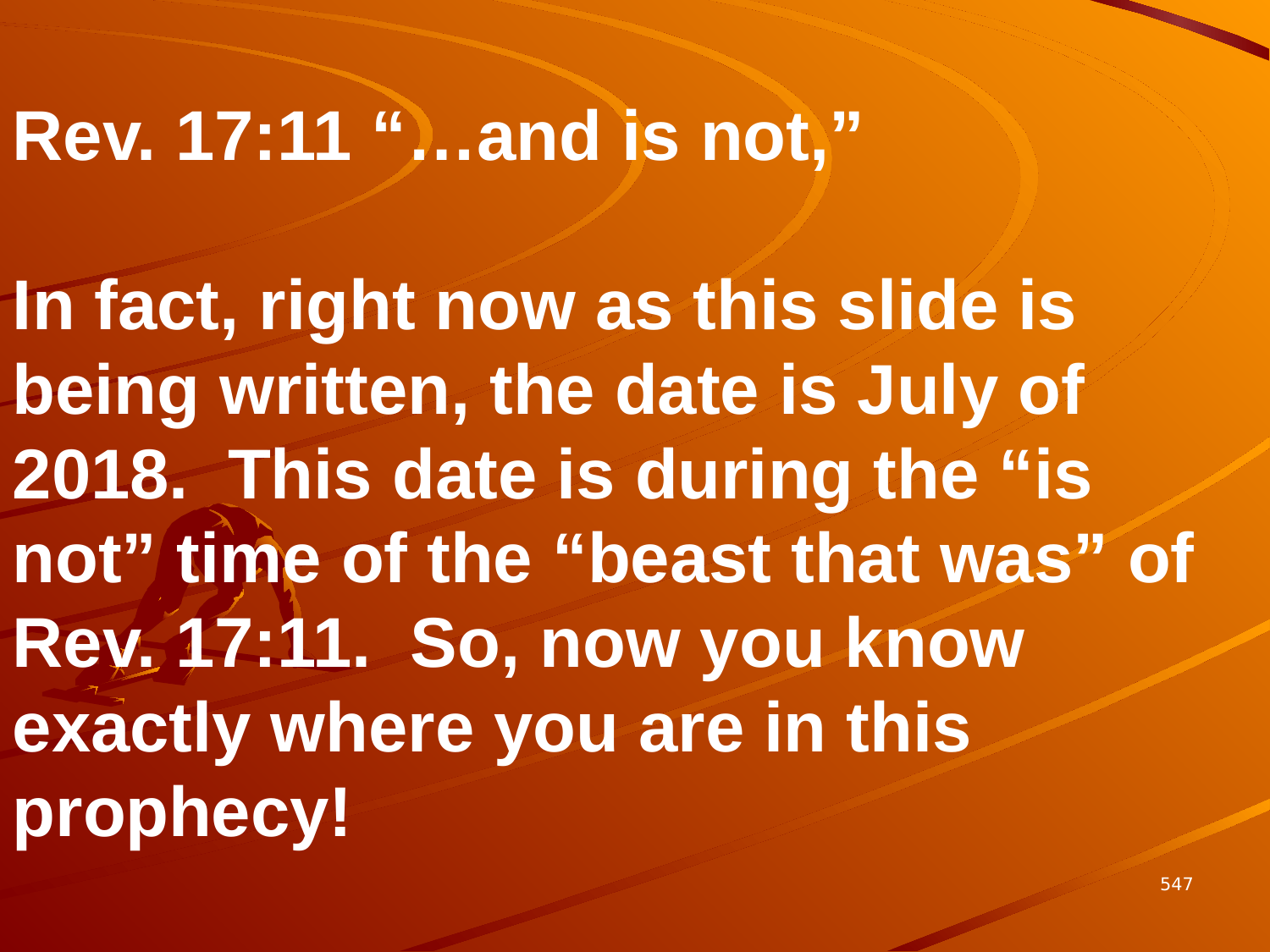

Rev. 17:11 “…and is not,”

In fact, right now as this slide is being written, the date is July of 2018.  This date is during the “is not” time of the “beast that was” of Rev. 17:11.  So, now you know exactly where you are in this prophecy!
547